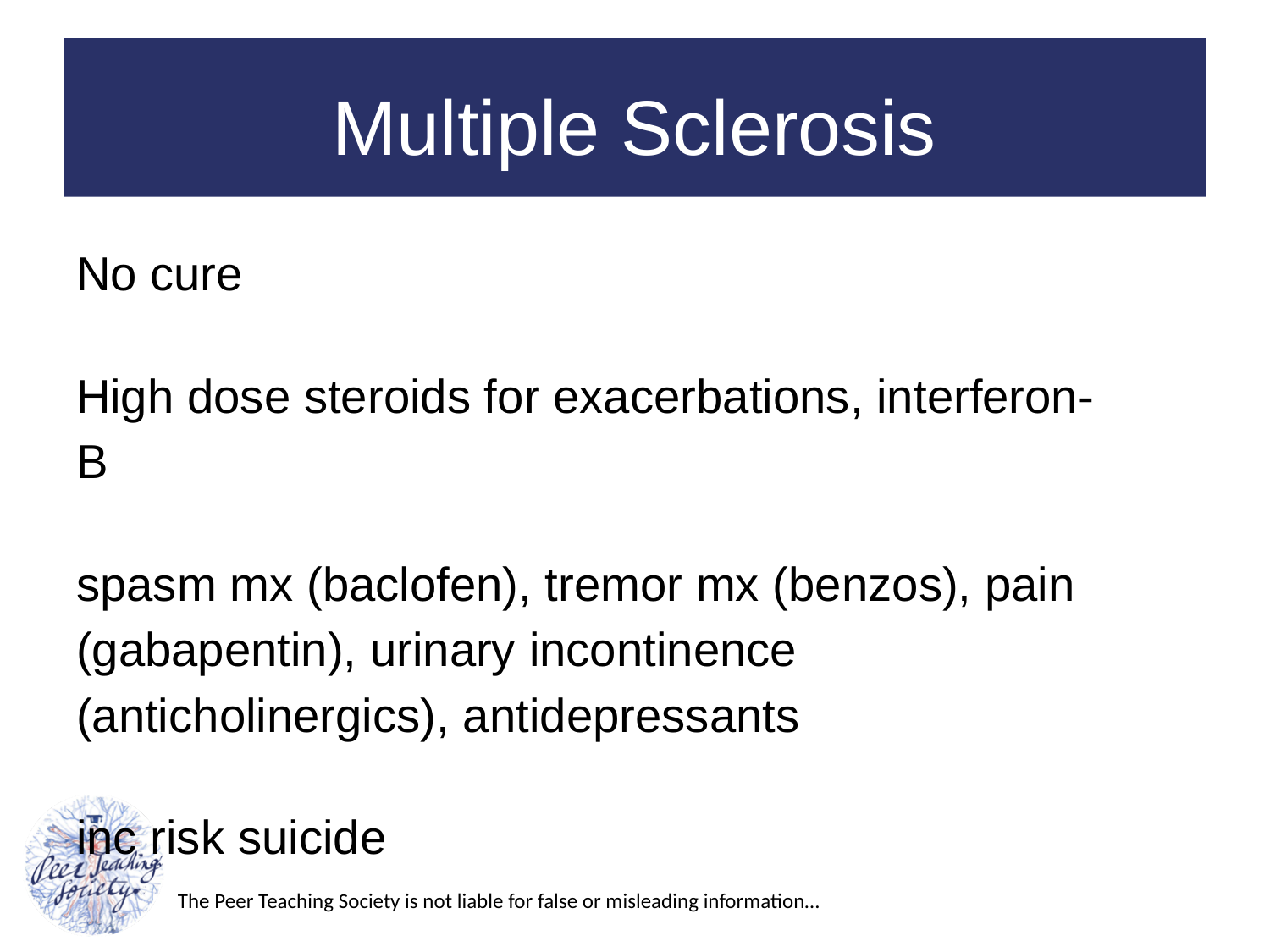

# Multiple Sclerosis
No cure
High dose steroids for exacerbations, interferon-B
spasm mx (baclofen), tremor mx (benzos), pain (gabapentin), urinary incontinence (anticholinergics), antidepressants
inc risk suicide